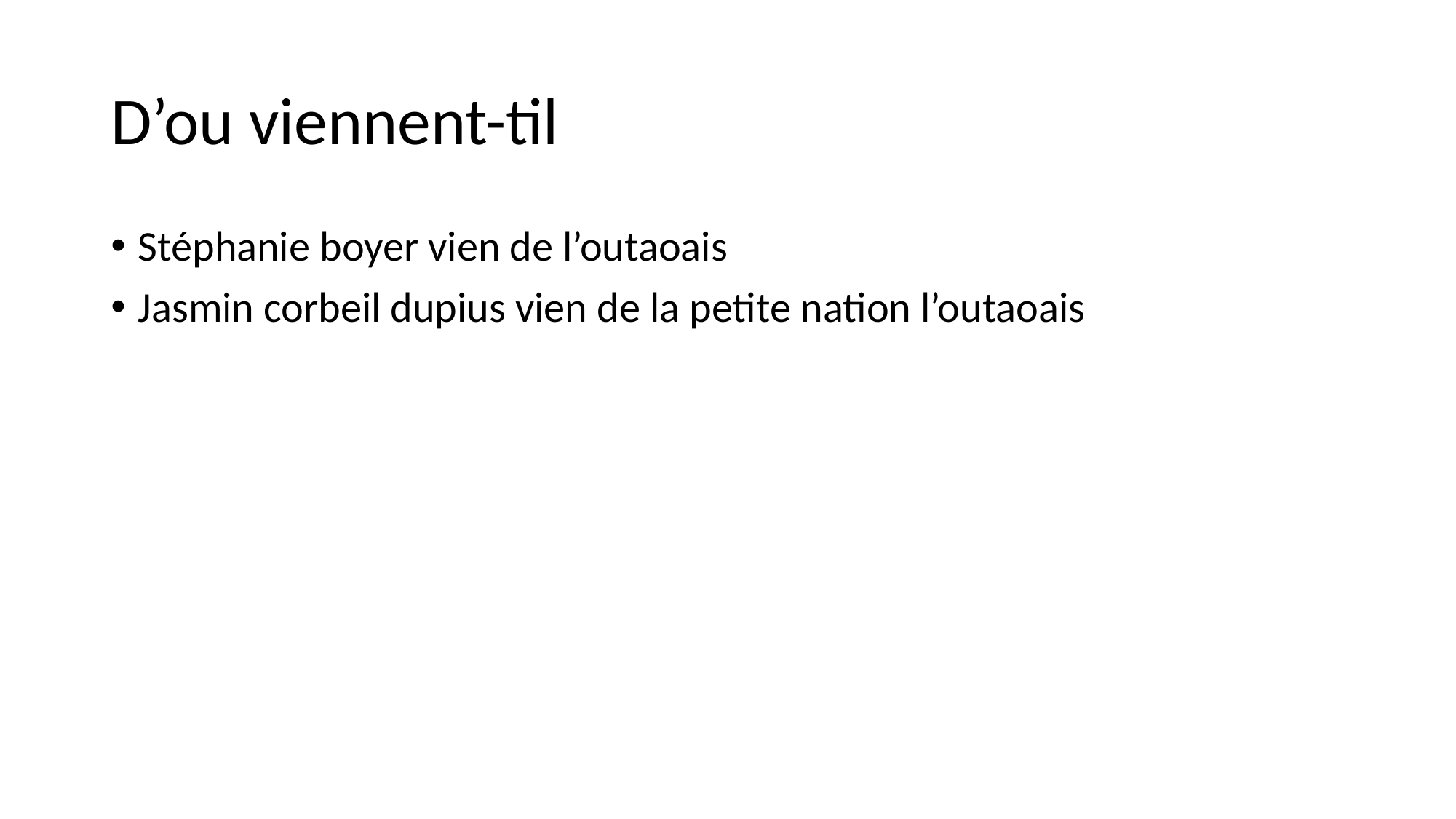

# D’ou viennent-til
Stéphanie boyer vien de l’outaoais
Jasmin corbeil dupius vien de la petite nation l’outaoais